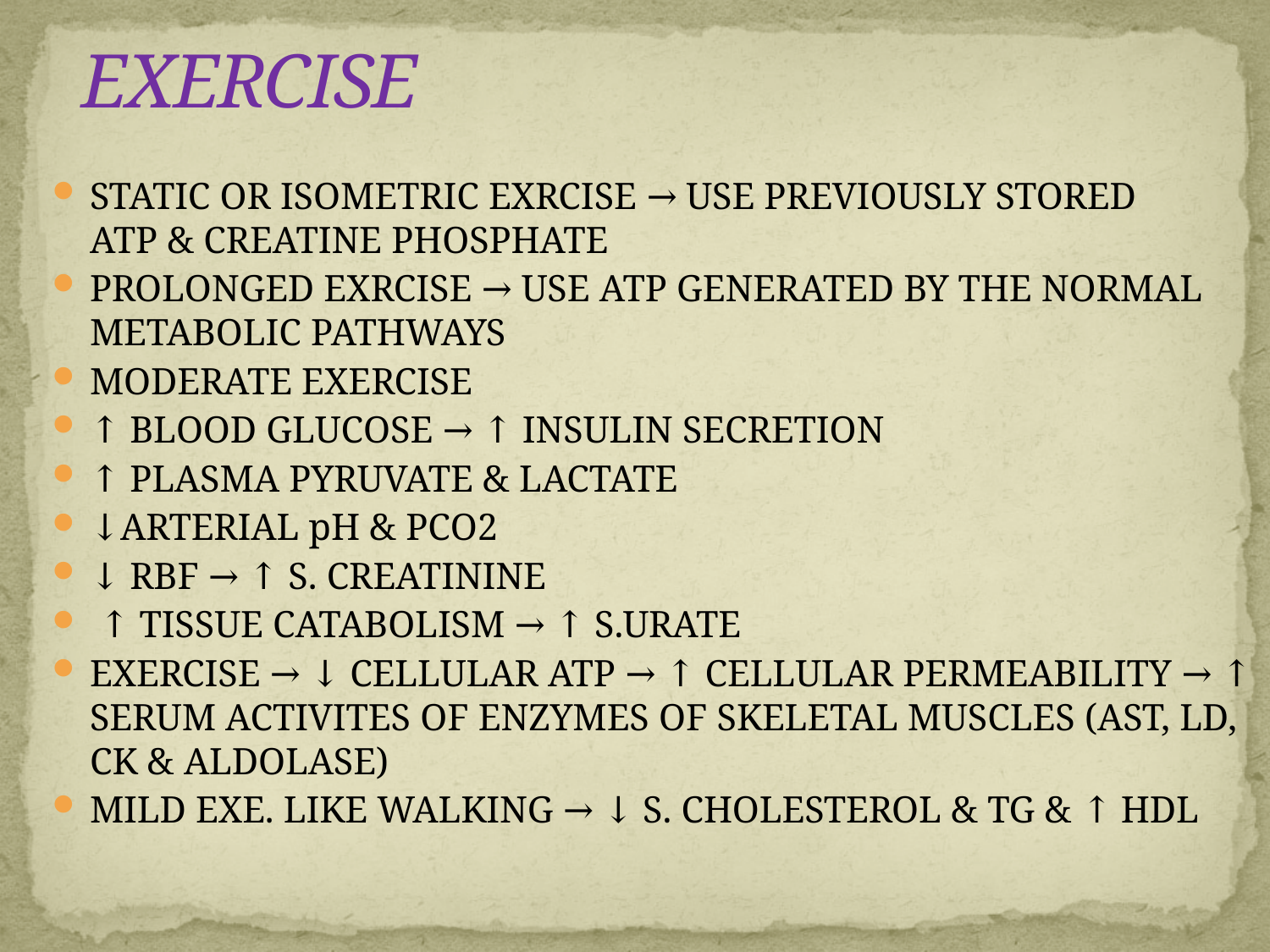

# EXERCISE

STATIC OR ISOMETRIC EXRCISE → USE PREVIOUSLY STORED      ATP & CREATINE PHOSPHATE
PROLONGED EXRCISE → USE ATP GENERATED BY THE NORMAL METABOLIC PATHWAYS
MODERATE EXERCISE
↑ BLOOD GLUCOSE → ↑ INSULIN SECRETION
↑ PLASMA PYRUVATE & LACTATE
↓ARTERIAL pH & PCO2
↓ RBF → ↑ S. CREATININE
 ↑ TISSUE CATABOLISM → ↑ S.URATE
EXERCISE → ↓ CELLULAR ATP → ↑ CELLULAR PERMEABILITY → ↑ SERUM ACTIVITES OF ENZYMES OF SKELETAL MUSCLES (AST, LD, CK & ALDOLASE)
MILD EXE. LIKE WALKING → ↓ S. CHOLESTEROL & TG & ↑ HDL